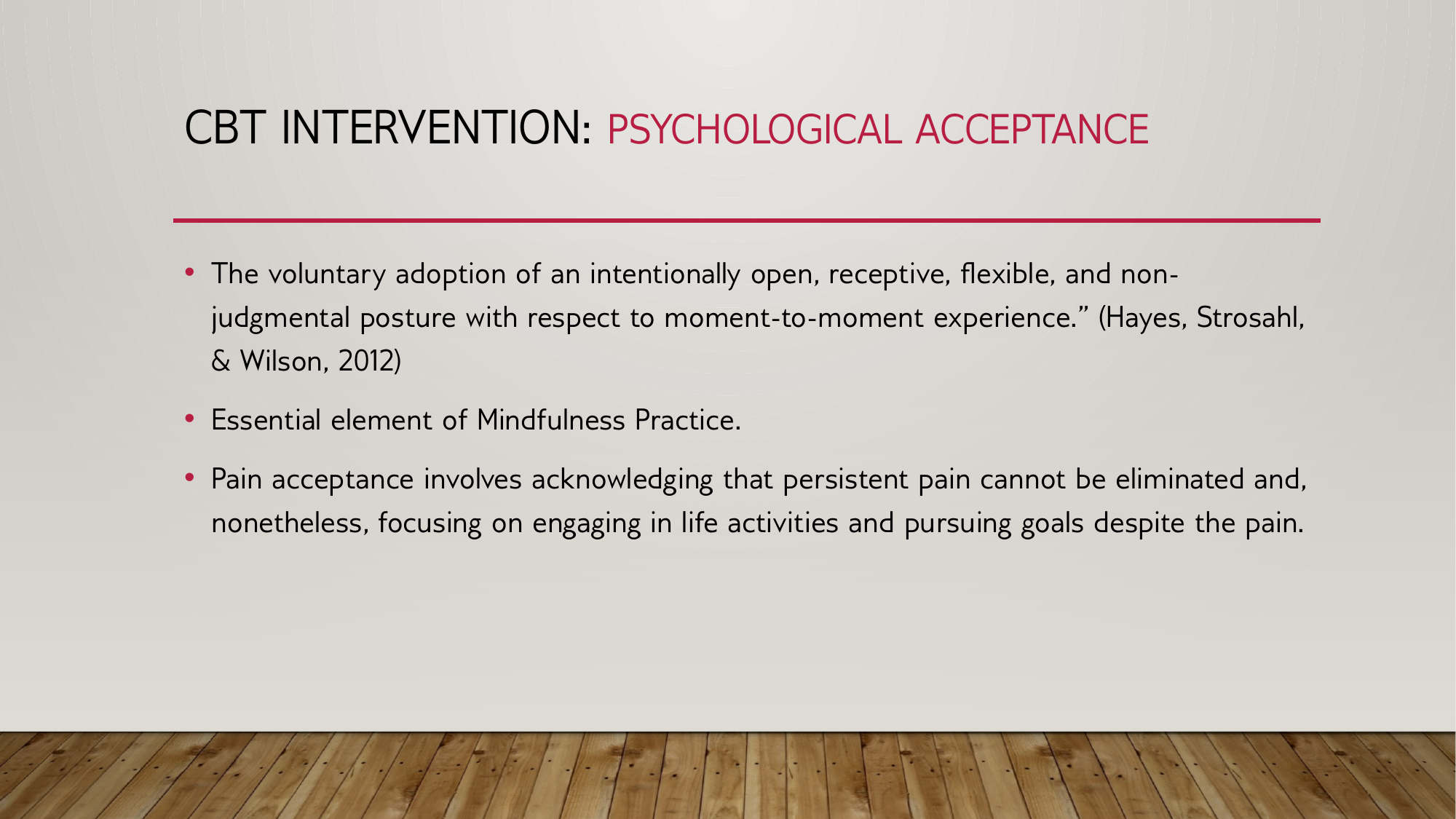

# CBT Intervention: Psychological Acceptance
The voluntary adoption of an intentionally open, receptive, flexible, and non-judgmental posture with respect to moment-to-moment experience.” (Hayes, Strosahl, & Wilson, 2012)
Essential element of Mindfulness Practice.
Pain acceptance involves acknowledging that persistent pain cannot be eliminated and, nonetheless, focusing on engaging in life activities and pursuing goals despite the pain.